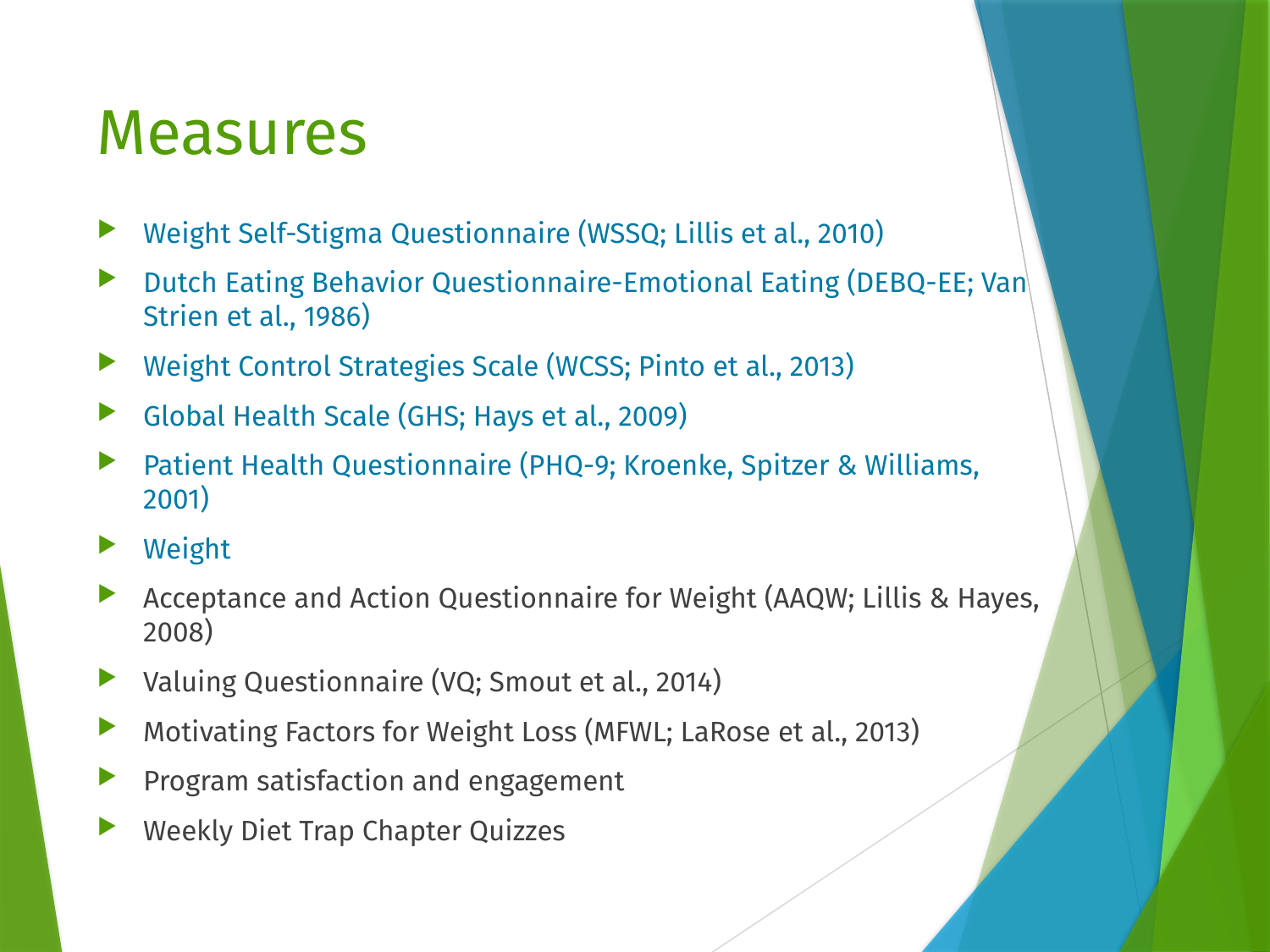

# Measures
Weight Self-Stigma Questionnaire (WSSQ; Lillis et al., 2010)
Dutch Eating Behavior Questionnaire-Emotional Eating (DEBQ-EE; Van Strien et al., 1986)
Weight Control Strategies Scale (WCSS; Pinto et al., 2013)
Global Health Scale (GHS; Hays et al., 2009)
Patient Health Questionnaire (PHQ-9; Kroenke, Spitzer & Williams, 2001)
Weight
Acceptance and Action Questionnaire for Weight (AAQW; Lillis & Hayes, 2008)
Valuing Questionnaire (VQ; Smout et al., 2014)
Motivating Factors for Weight Loss (MFWL; LaRose et al., 2013)
Program satisfaction and engagement
Weekly Diet Trap Chapter Quizzes